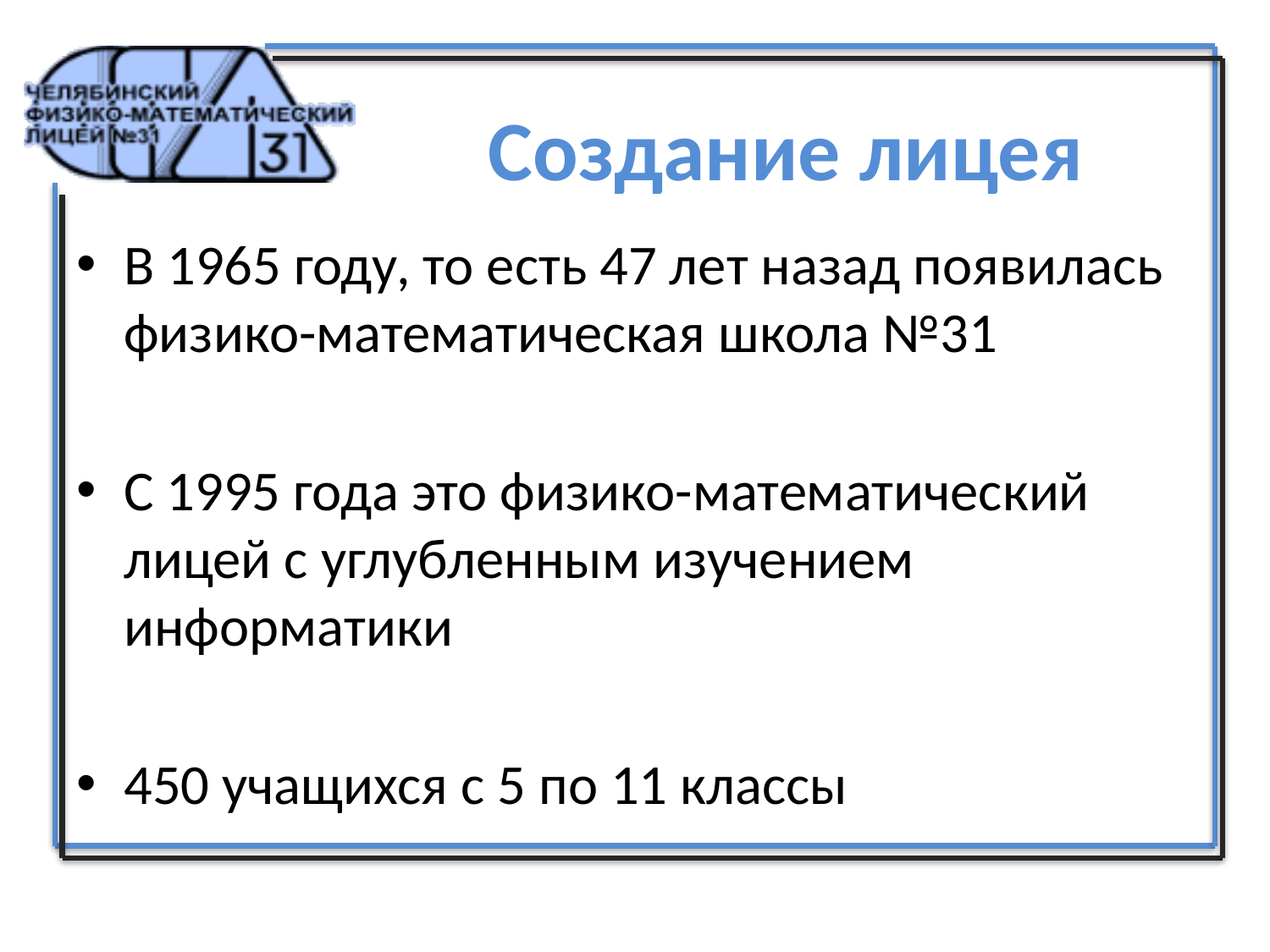

# Создание лицея
В 1965 году, то есть 47 лет назад появилась физико-математическая школа №31

С 1995 года это физико-математический лицей с углубленным изучением информатики

450 учащихся с 5 по 11 классы